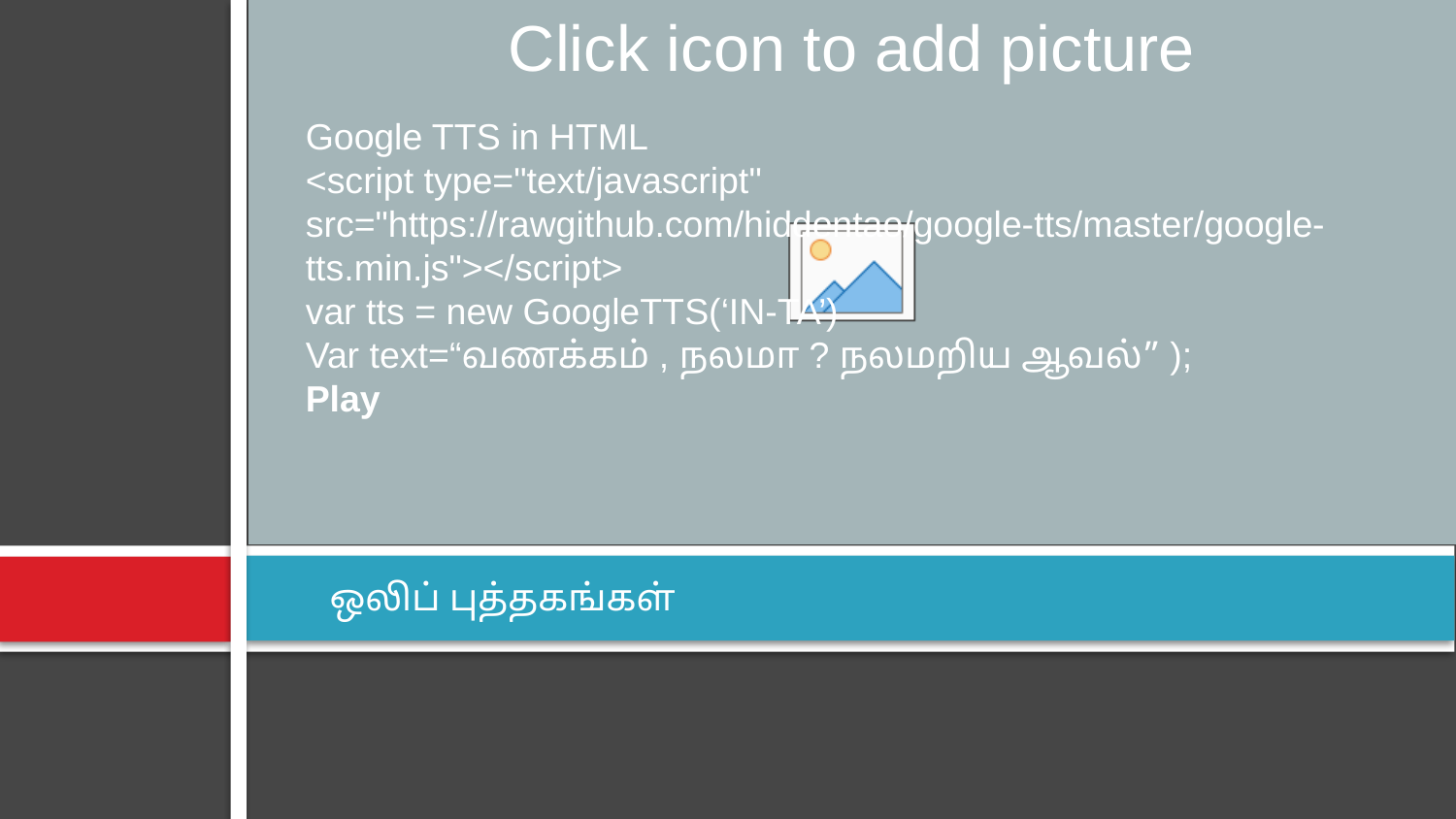

Google TTS in HTML
<script type="text/javascript" src="https://rawgithub.com/hiddentao/google-tts/master/google-tts.min.js"></script>
var tts = new GoogleTTS(‘IN-TA’)
Var text=“வணக்கம் , நலமா ? நலமறிய ஆவல்” );
Play
ஒலிப் புத்தகங்கள்